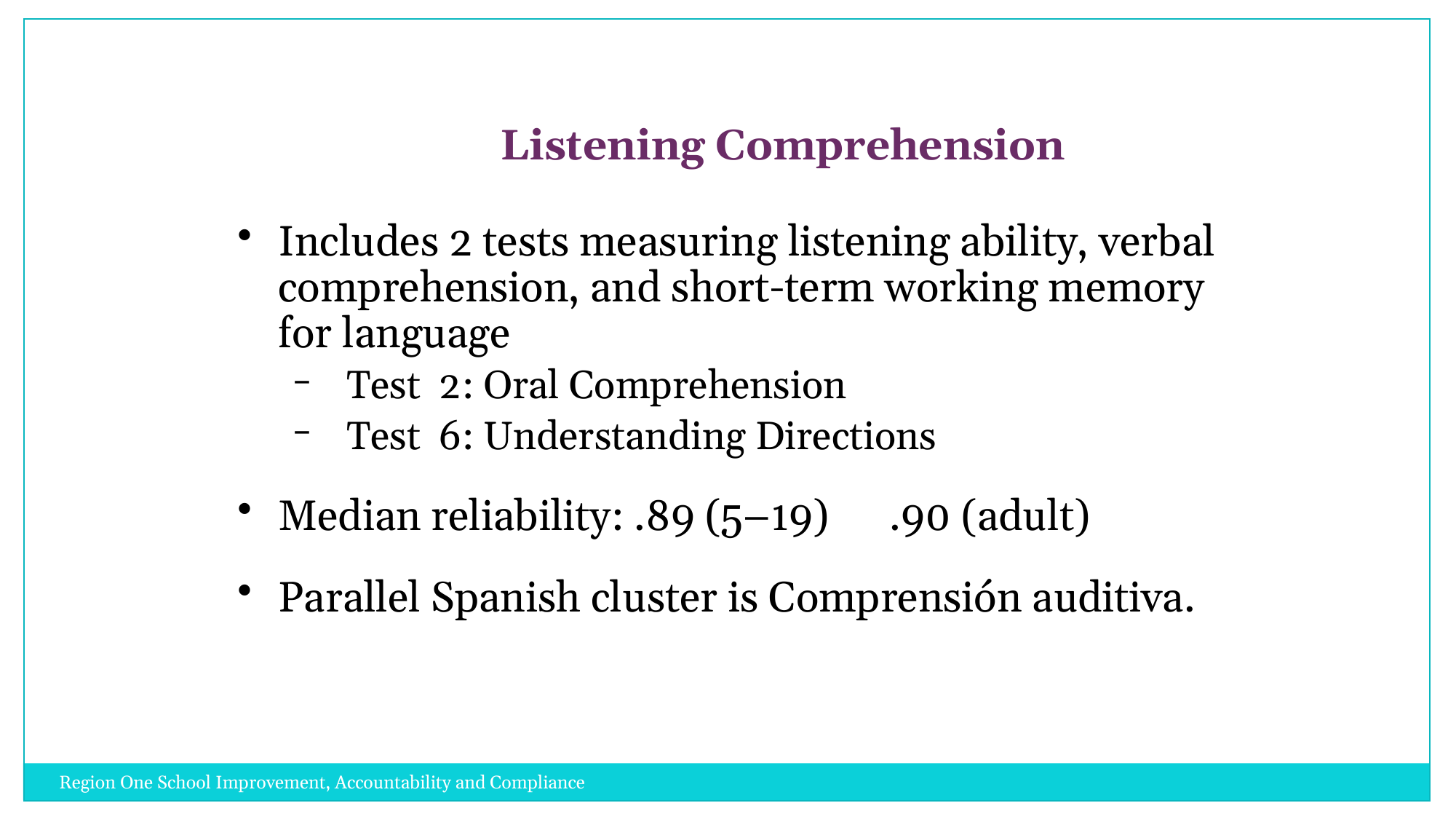

Listening Comprehension
Includes 2 tests measuring listening ability, verbal comprehension, and short-term working memory for language
Test  2: Oral Comprehension
Test  6: Understanding Directions

Median reliability: .89 (5–19)      .90 (adult)

Parallel Spanish cluster is Comprensión auditiva.
Region One School Improvement, Accountability and Compliance